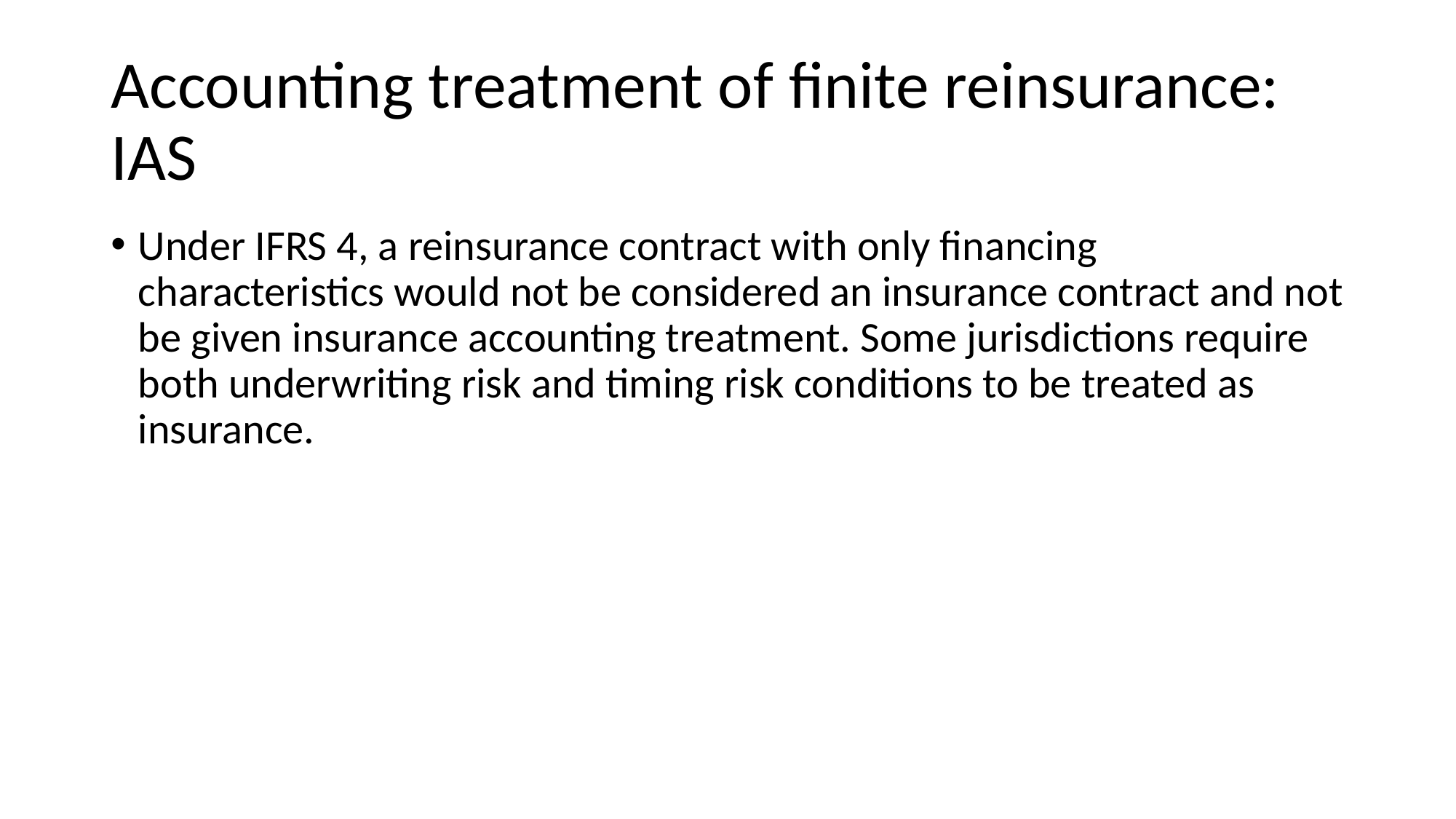

# Accounting treatment of finite reinsurance: IAS
Under IFRS 4, a reinsurance contract with only financing characteristics would not be considered an insurance contract and not be given insurance accounting treatment. Some jurisdictions require both underwriting risk and timing risk conditions to be treated as insurance.